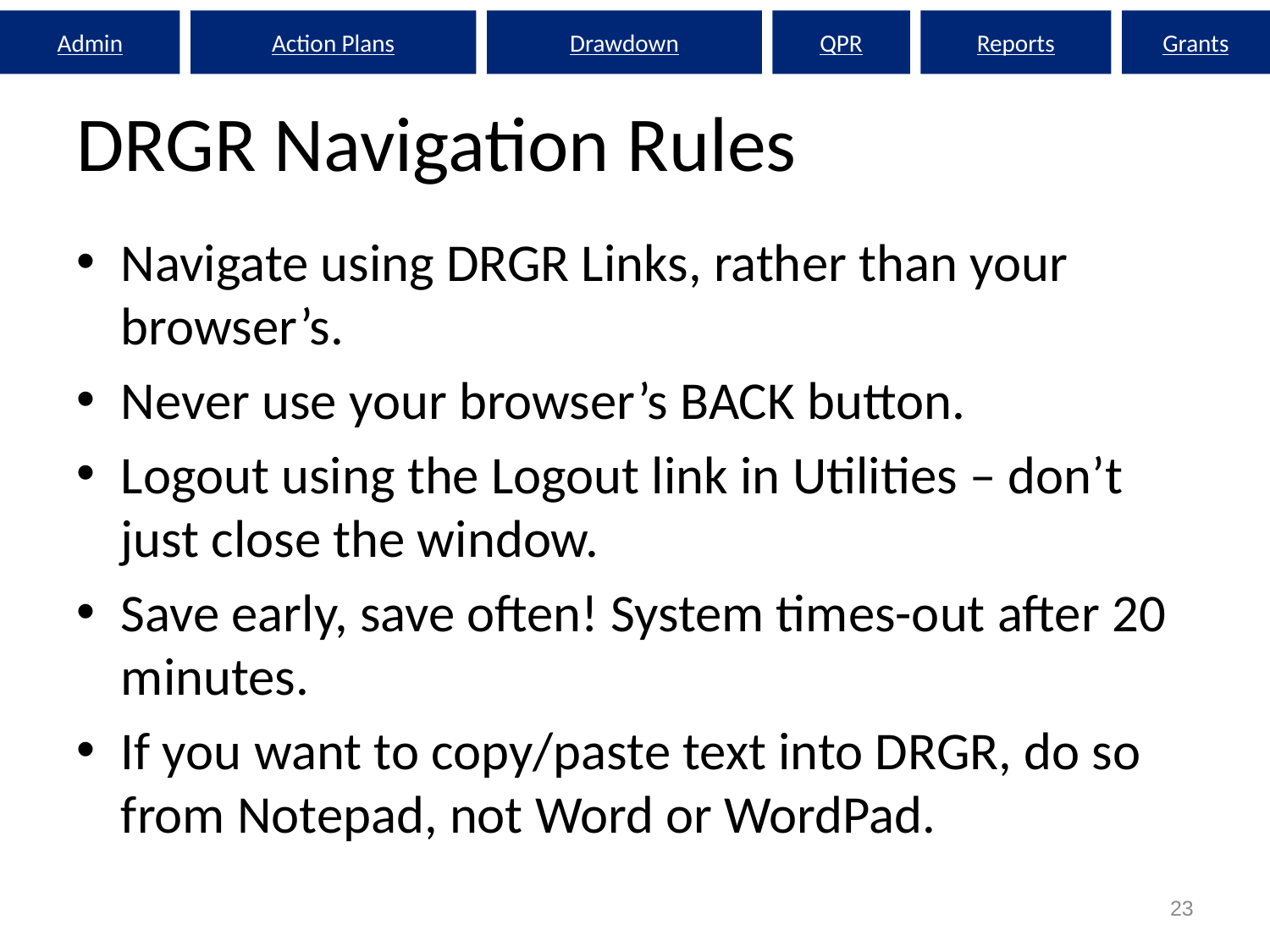

Admin
Action Plans
Drawdown
QPR
Reports
Grants
# DRGR Navigation Rules
Navigate using DRGR Links, rather than your browser’s.
Never use your browser’s BACK button.
Logout using the Logout link in Utilities – don’t just close the window.
Save early, save often! System times-out after 20 minutes.
If you want to copy/paste text into DRGR, do so from Notepad, not Word or WordPad.

23